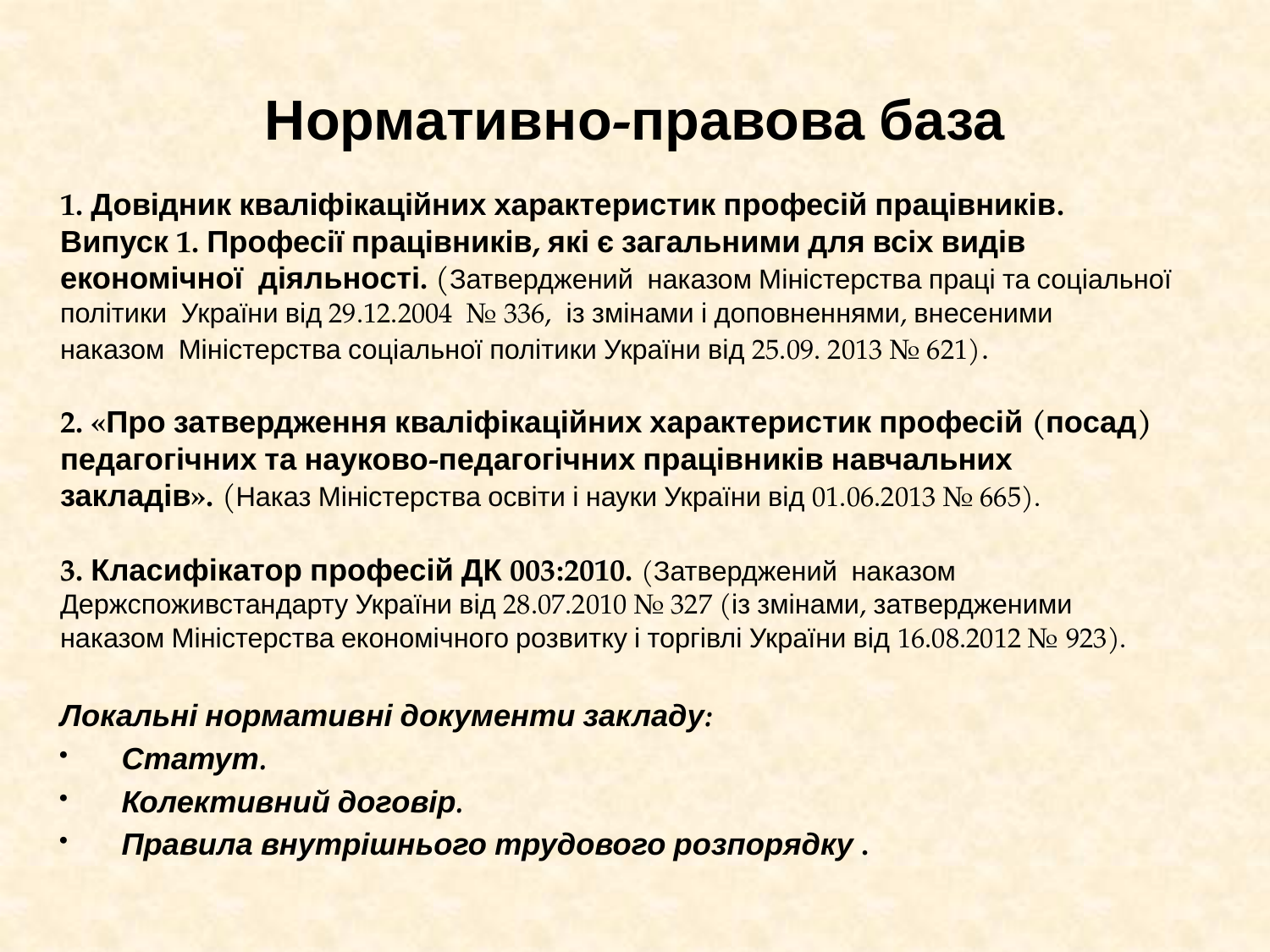

# Нормативно-правова база
1. Довідник кваліфікаційних характеристик професій працівників.
Випуск 1. Професії працівників, які є загальними для всіх видів
економічної  діяльності. (Затверджений  наказом Міністерства праці та соціальної
політики  України від 29.12.2004  № 336,  із змінами і доповненнями, внесеними
наказом  Міністерства соціальної політики України від 25.09. 2013 № 621).

2. «Про затвердження кваліфікаційних характеристик професій (посад)
педагогічних та науково-педагогічних працівників навчальних
закладів». (Наказ Міністерства освіти і науки України від 01.06.2013 № 665).

3. Класифікатор професій ДК 003:2010. (Затверджений  наказом
Держспоживстандарту України від 28.07.2010 № 327 (із змінами, затвердженими
наказом Міністерства економічного розвитку і торгівлі України від 16.08.2012 № 923).
Локальні нормативні документи закладу:
 Статут.
 Колективний договір.
 Правила внутрішнього трудового розпорядку .